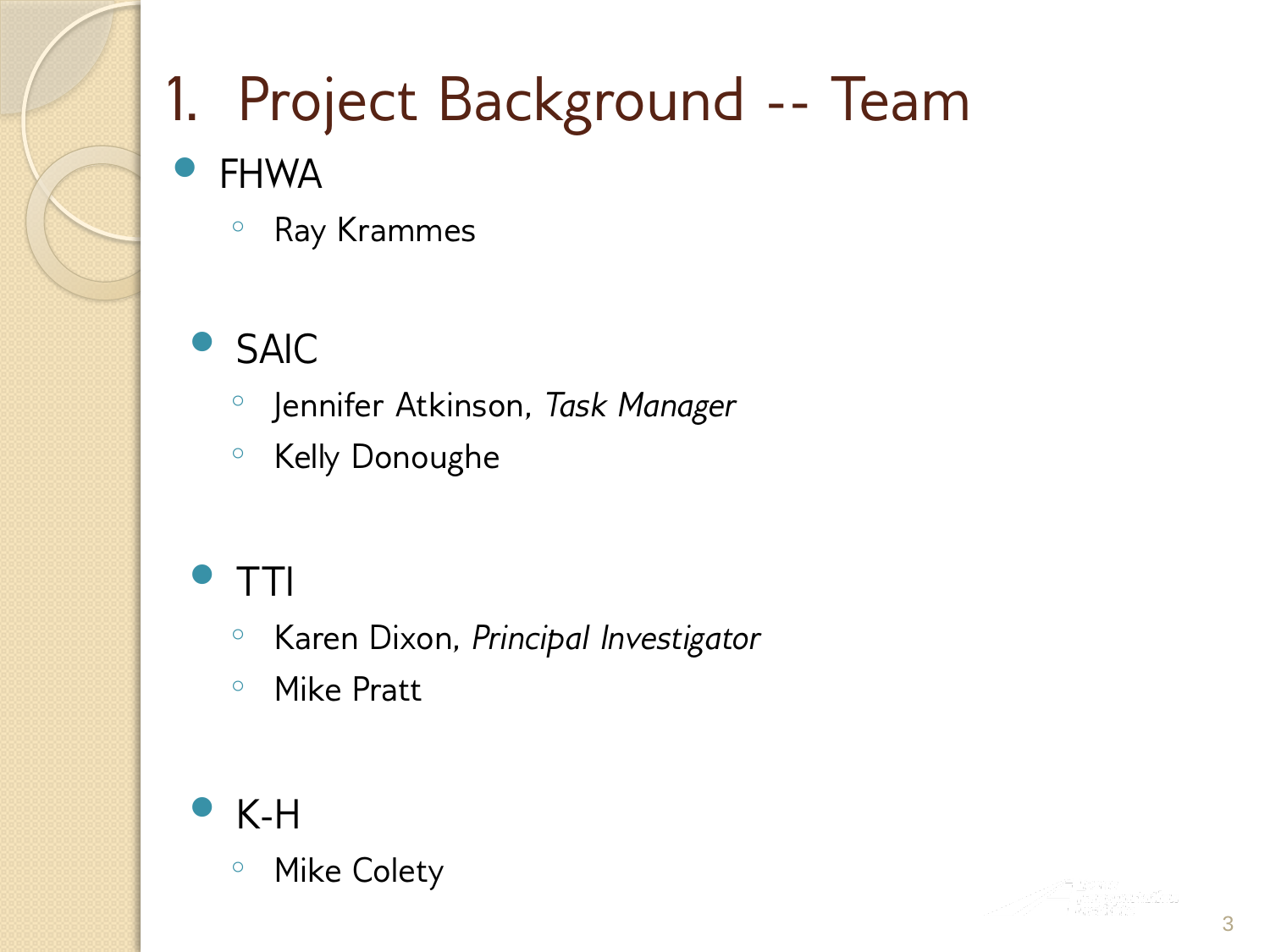

# 1.  Project Background -- Team
FHWA
Ray Krammes

SAIC
Jennifer Atkinson, Task Manager
Kelly Donoughe

TTI
Karen Dixon, Principal Investigator
Mike Pratt

K-H
Mike Colety
3